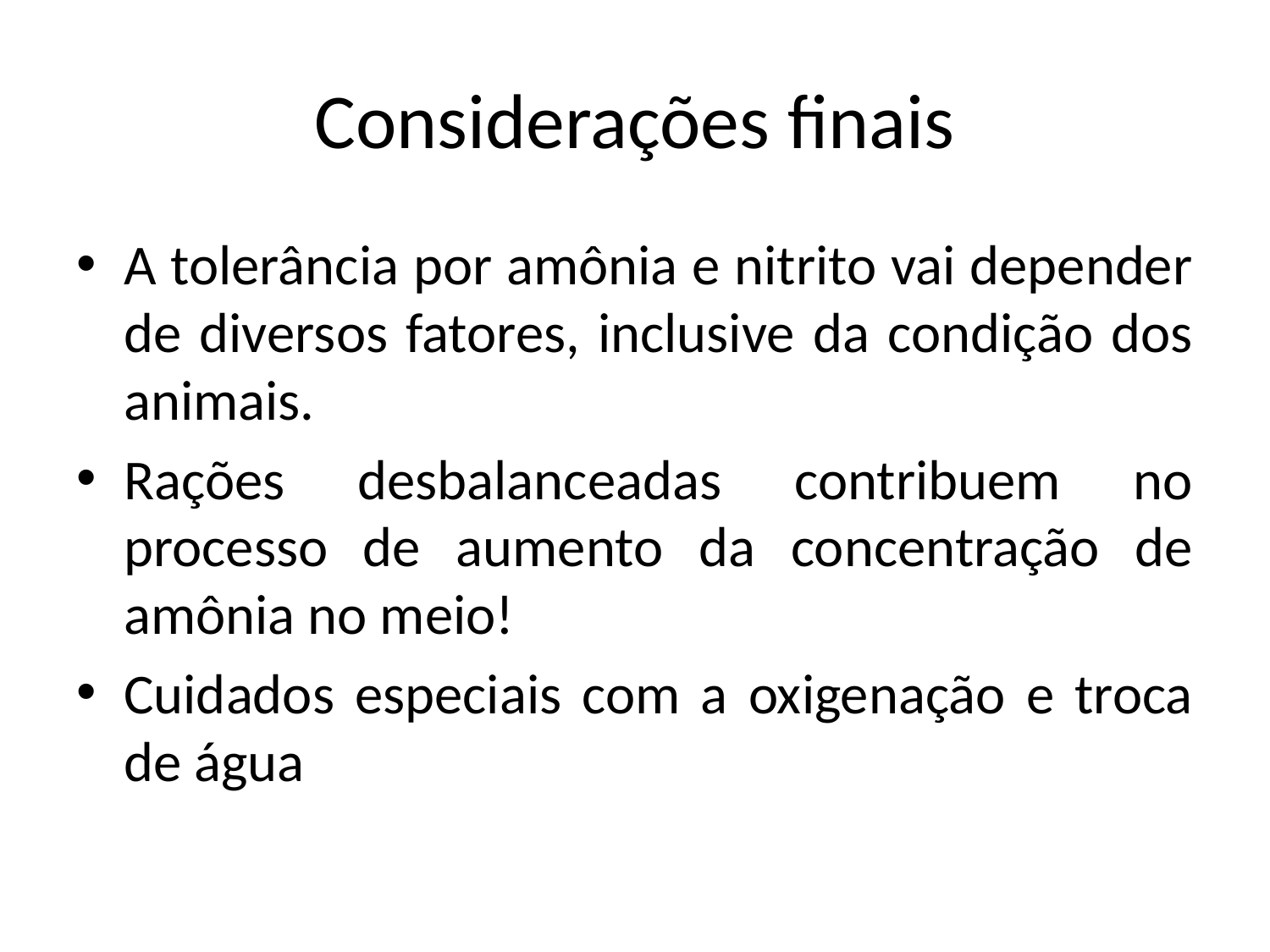

# Considerações finais
A tolerância por amônia e nitrito vai depender de diversos fatores, inclusive da condição dos animais.
Rações desbalanceadas contribuem no processo de aumento da concentração de amônia no meio!
Cuidados especiais com a oxigenação e troca de água